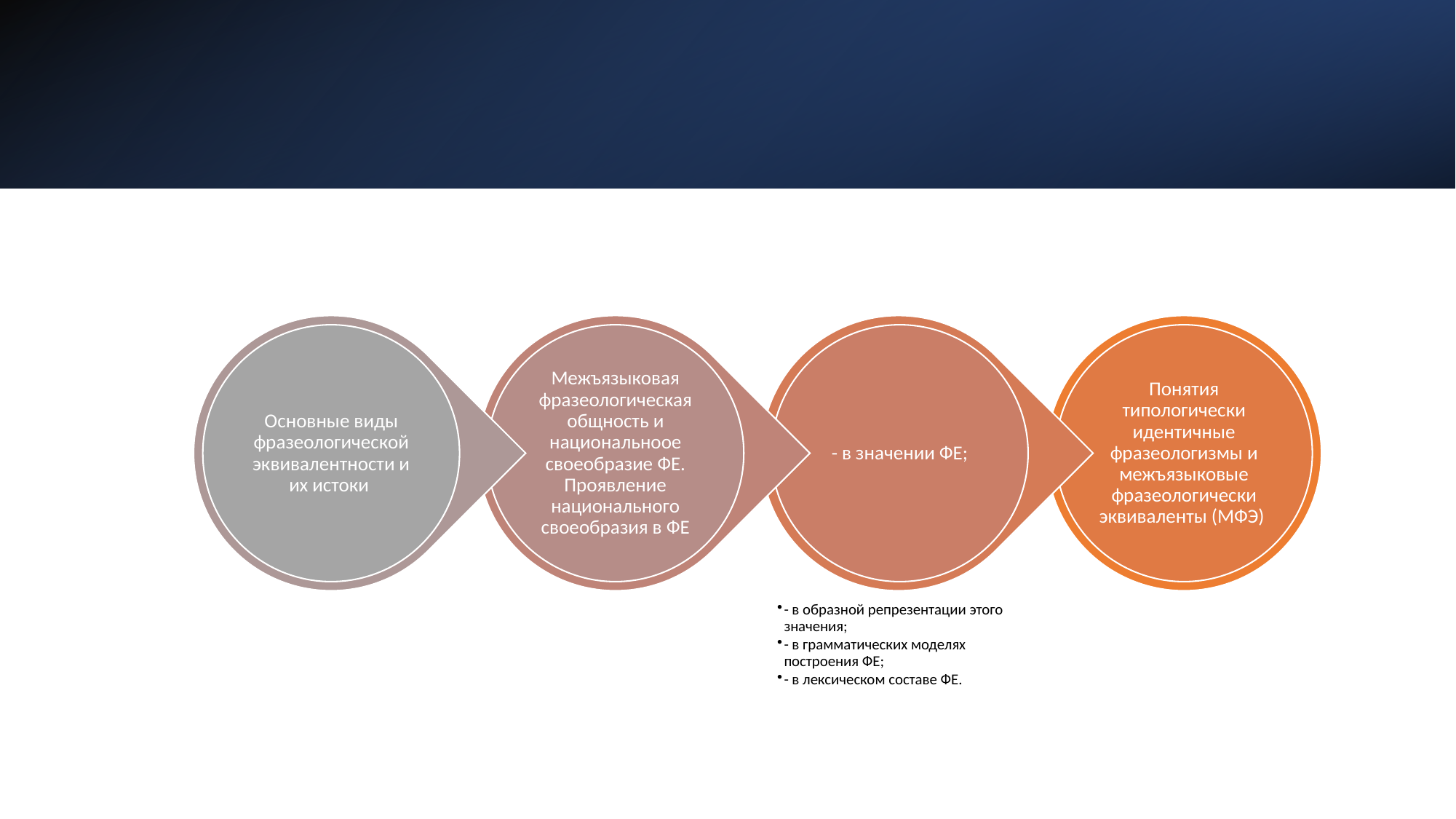

Понятия типологически идентичные фразеологизмы и межъязыковые фразеологически эквиваленты (МФЭ)
- в значении ФЕ;
- в образной репрезентации этого значения;
- в грамматических моделях построения ФЕ;
- в лексическом составе ФЕ.
Межъязыковая фразеологическая общность и национальноое своеобразие ФЕ. Проявление национального своеобразия в ФЕ
Основные виды фразеологической эквивалентности и их истоки